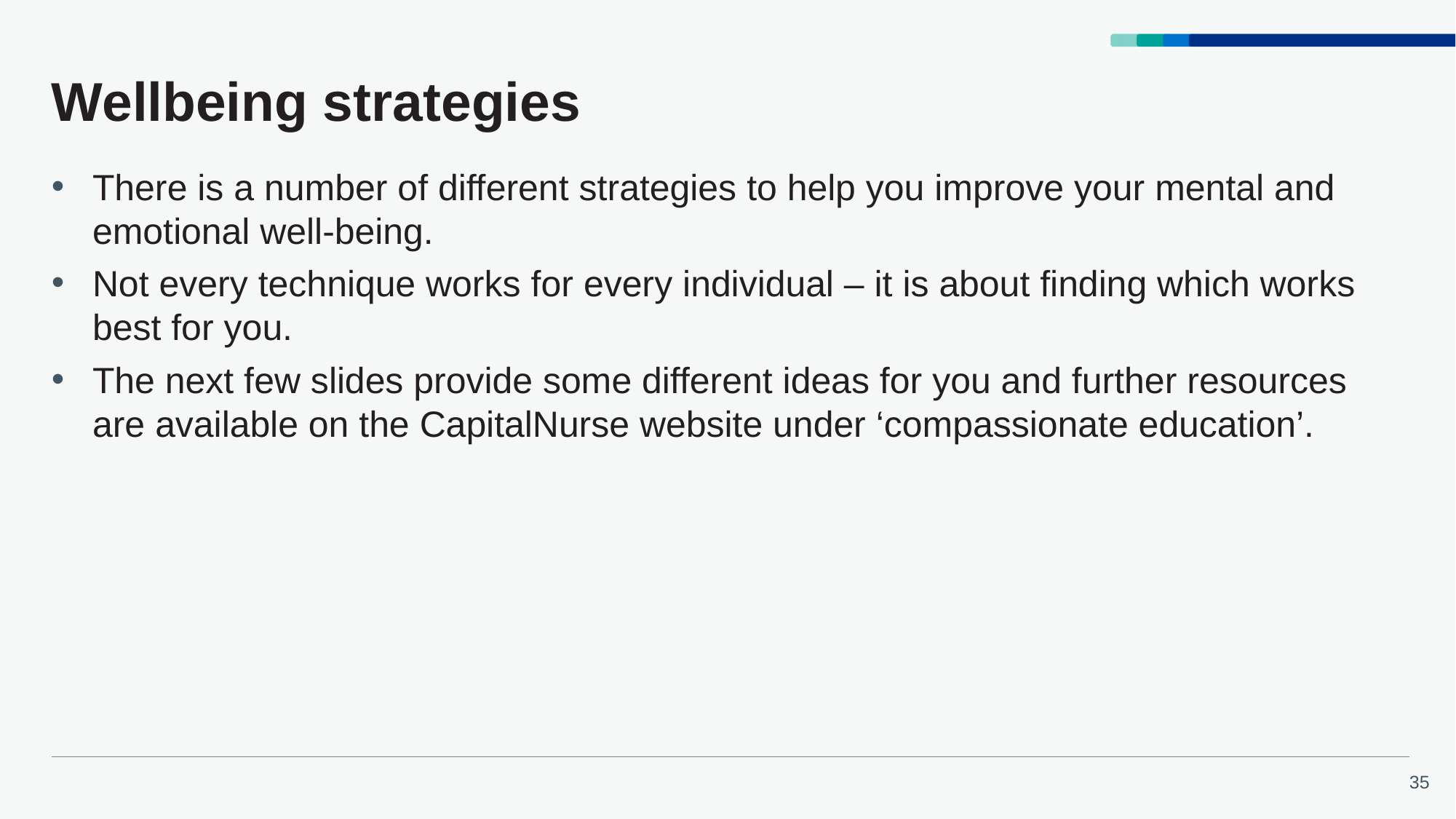

# Wellbeing strategies
There is a number of different strategies to help you improve your mental and emotional well-being.
Not every technique works for every individual – it is about finding which works best for you.
The next few slides provide some different ideas for you and further resources are available on the CapitalNurse website under ‘compassionate education’.